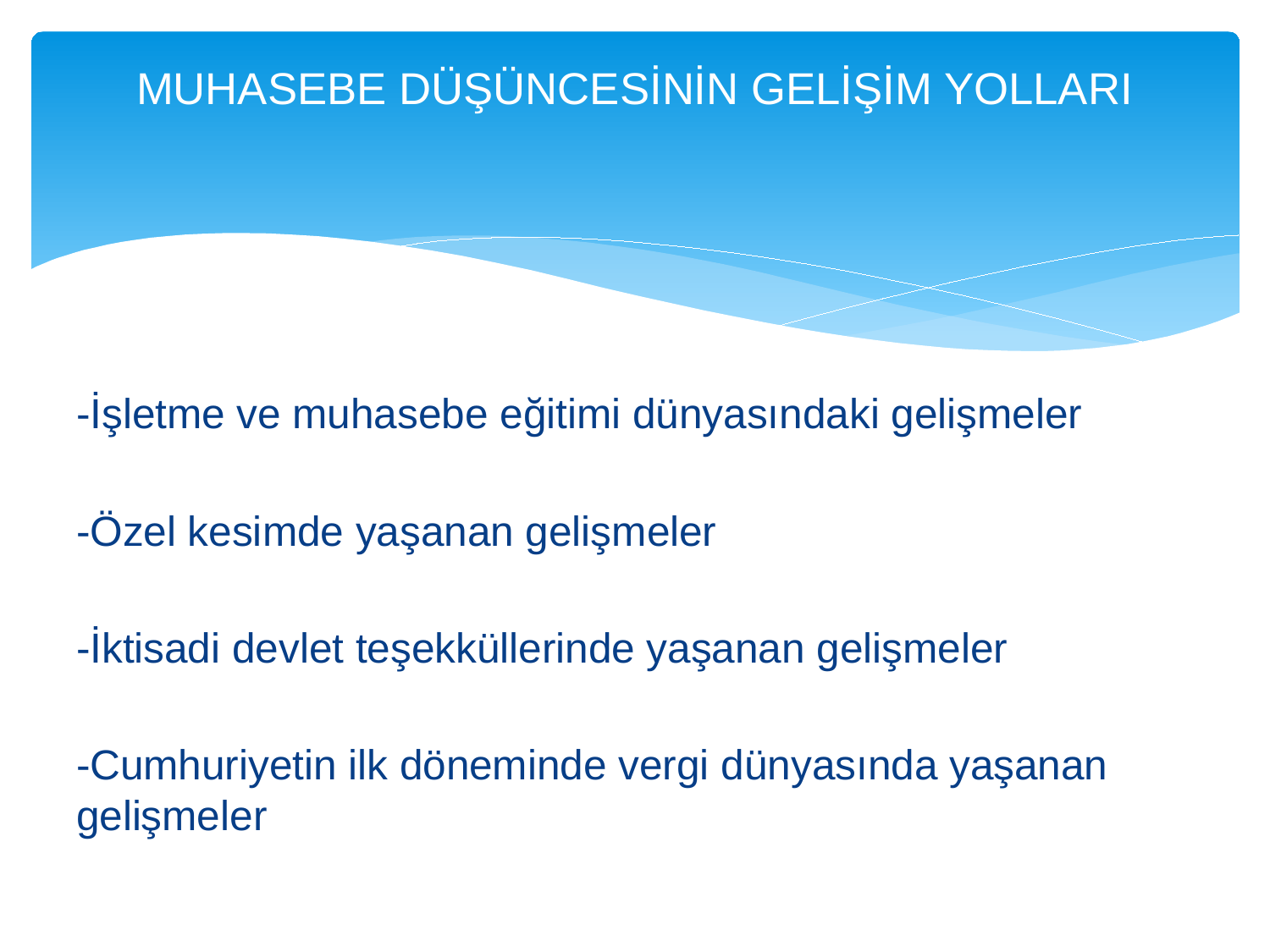

# MUHASEBE DÜŞÜNCESİNİN GELİŞİM YOLLARI

-İşletme ve muhasebe eğitimi dünyasındaki gelişmeler

-Özel kesimde yaşanan gelişmeler

-İktisadi devlet teşekküllerinde yaşanan gelişmeler

-Cumhuriyetin ilk döneminde vergi dünyasında yaşanan gelişmeler